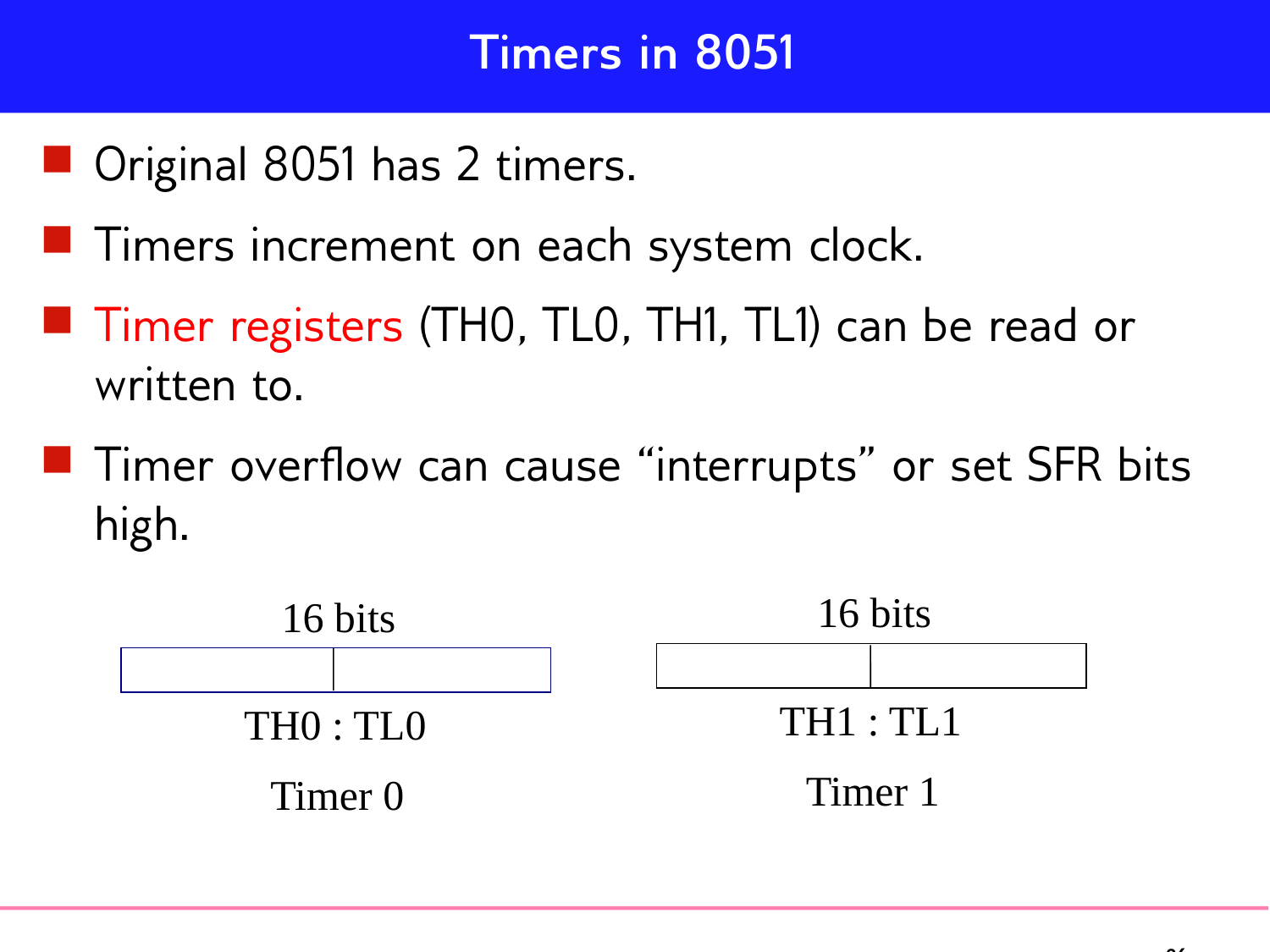

# Timers in 8051
Original 8051 has 2 timers.
Timers increment on each system clock.
Timer registers (TH0, TL0, TH1, TL1) can be read or written to.
Timer overflow can cause “interrupts” or set SFR bits high.

16 bits
16 bits

TH1 : TL1
TH0 : TL0
Timer 1
Timer 0